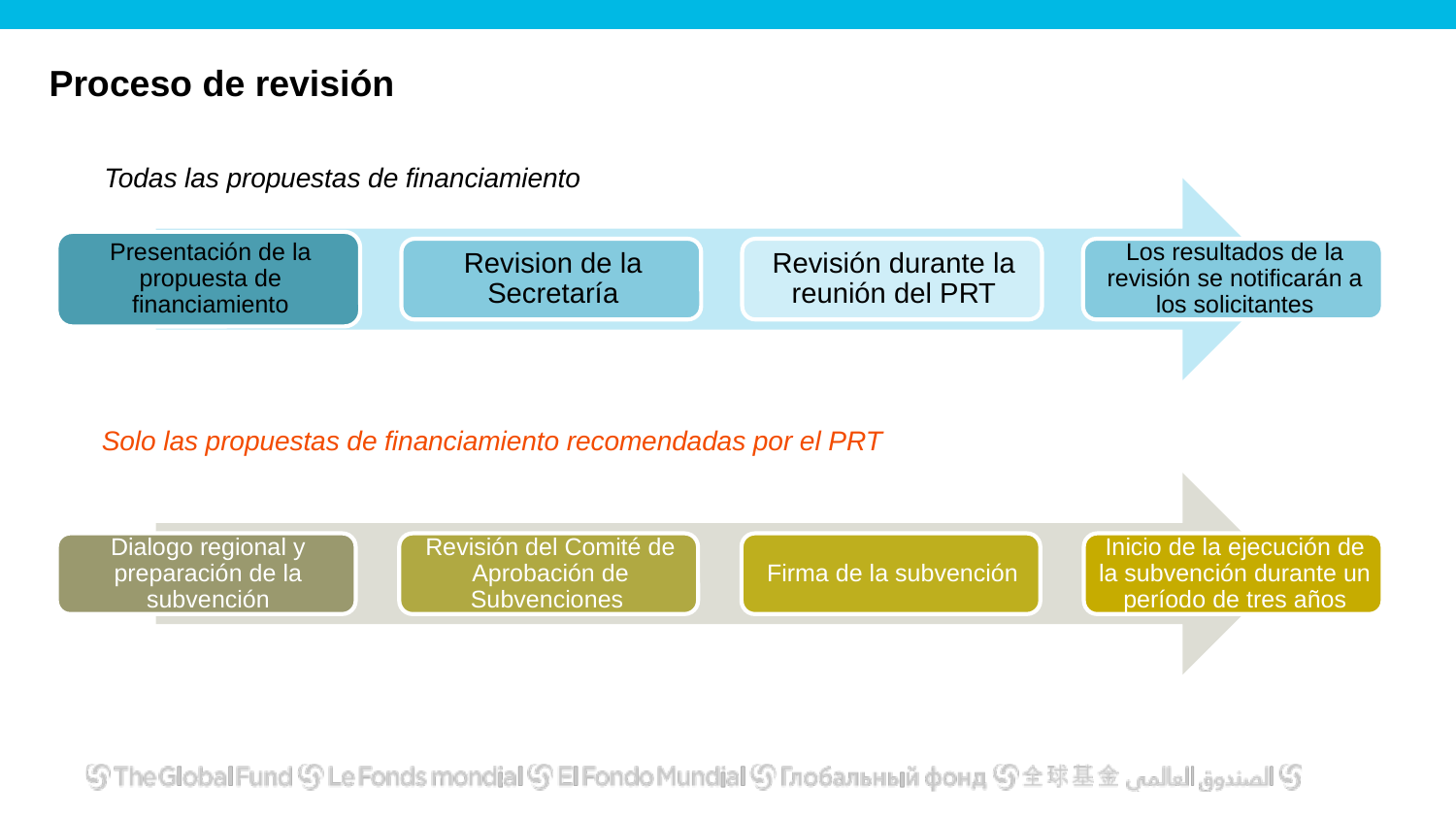

Proceso de revisión
Todas las propuestas de financiamiento
Presentación de la propuesta de financiamiento
Revision de la Secretaría
Revisión durante la reunión del PRT
Los resultados de la revisión se notificarán a los solicitantes
Solo las propuestas de financiamiento recomendadas por el PRT
Dialogo regional y preparación de la subvención
Revisión del Comité de Aprobación de Subvenciones
Firma de la subvención
Inicio de la ejecución de la subvención durante un período de tres años